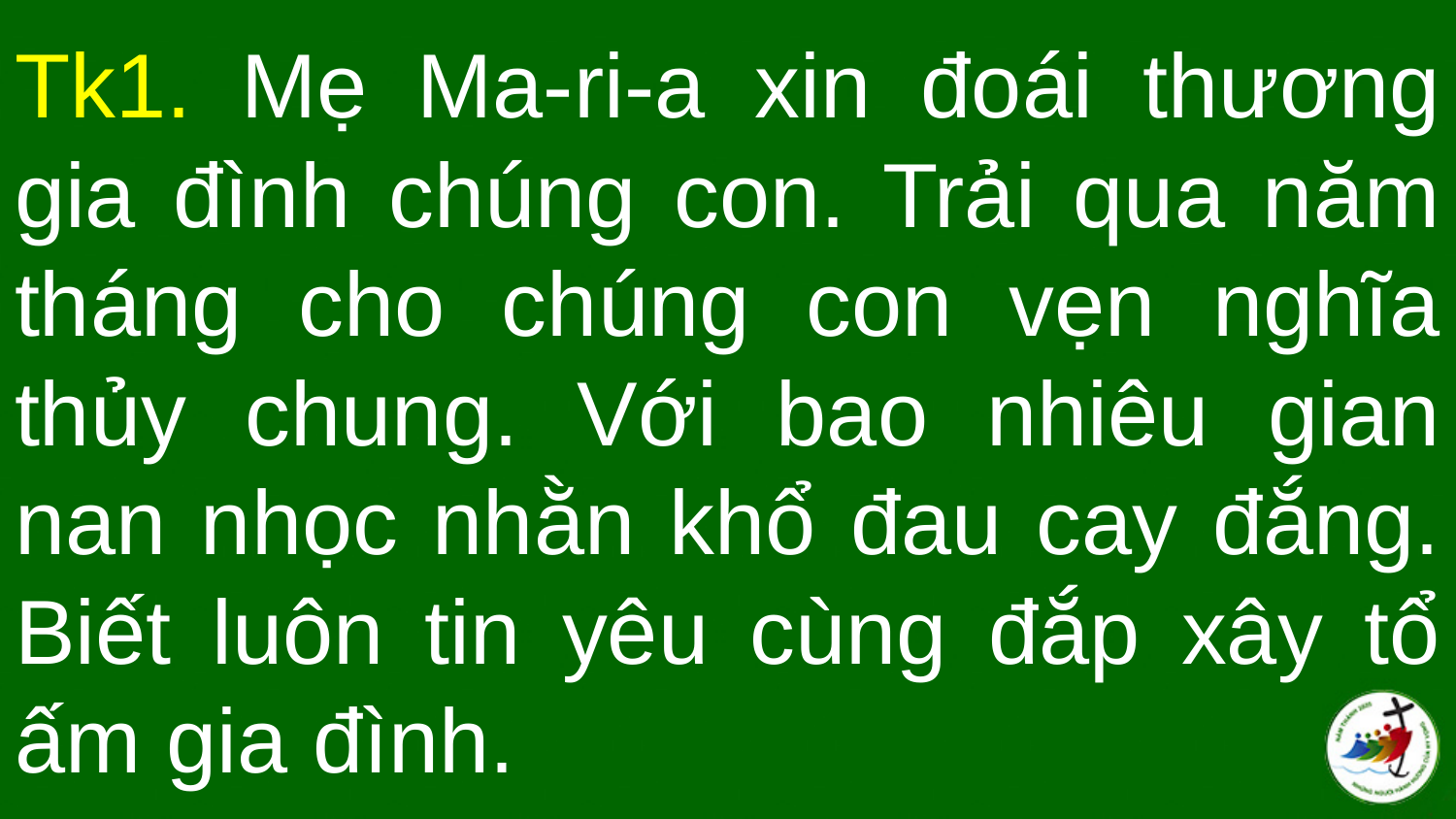

# Tk1. Mẹ Ma-ri-a xin đoái thương gia đình chúng con. Trải qua năm tháng cho chúng con vẹn nghĩa thủy chung. Với bao nhiêu gian nan nhọc nhằn khổ đau cay đắng. Biết luôn tin yêu cùng đắp xây tổ ấm gia đình.